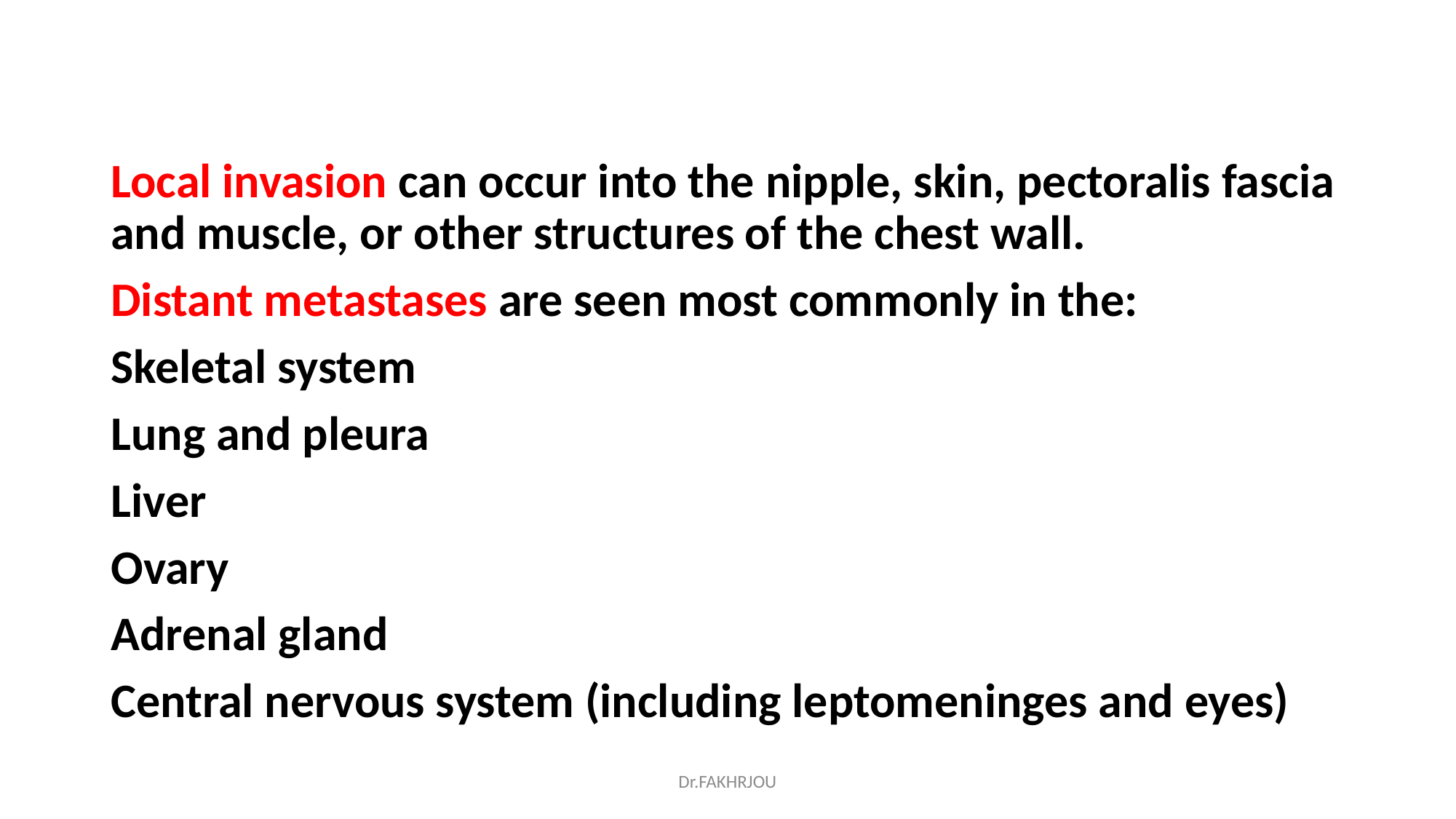

#
Local invasion can occur into the nipple, skin, pectoralis fascia and muscle, or other structures of the chest wall.
Distant metastases are seen most commonly in the:
Skeletal system
Lung and pleura
Liver
Ovary
Adrenal gland
Central nervous system (including leptomeninges and eyes)

Dr.FAKHRJOU